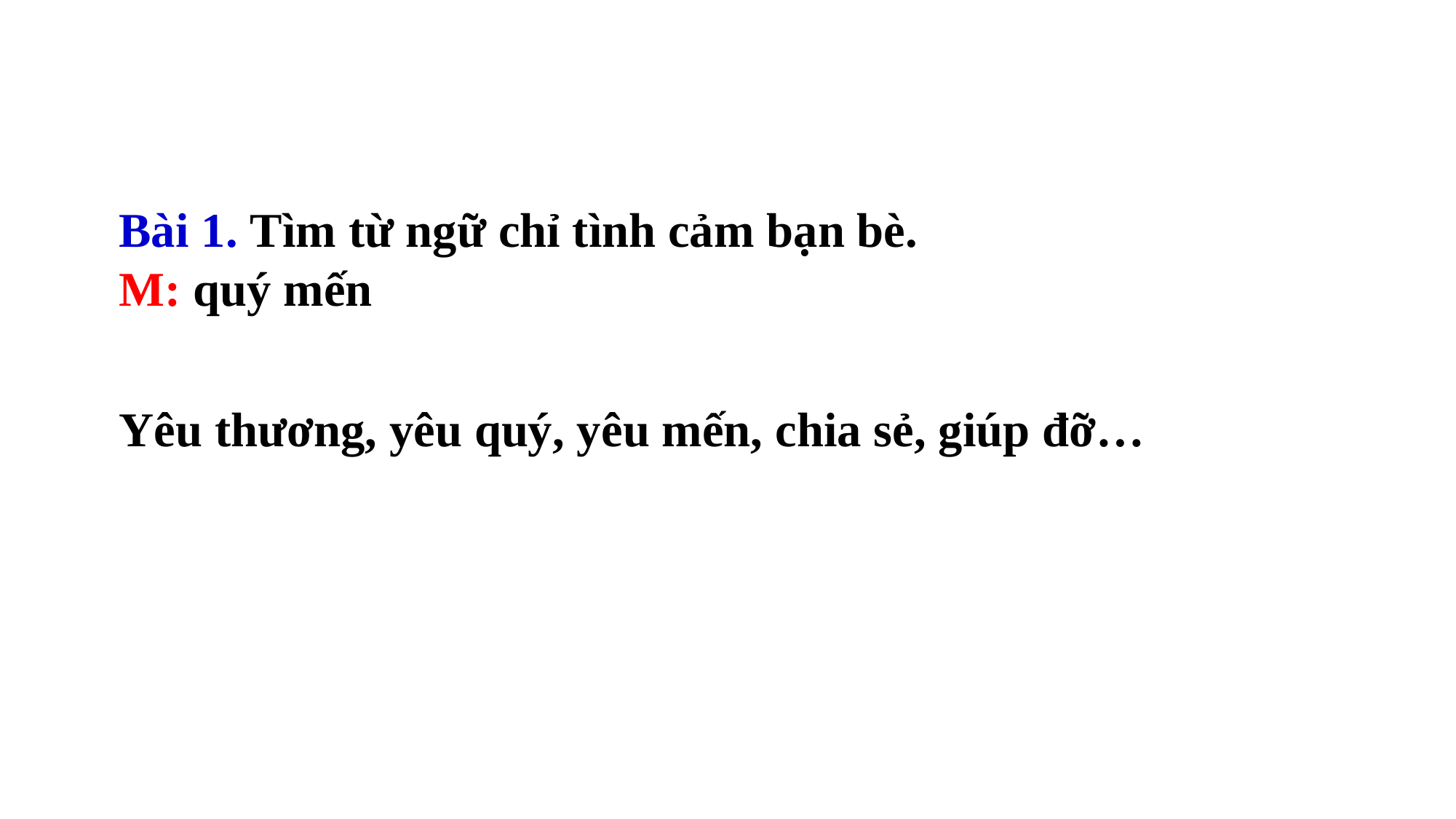

Bài 1. Tìm từ ngữ chỉ tình cảm bạn bè.
M: quý mến
Yêu thương, yêu quý, yêu mến, chia sẻ, giúp đỡ…